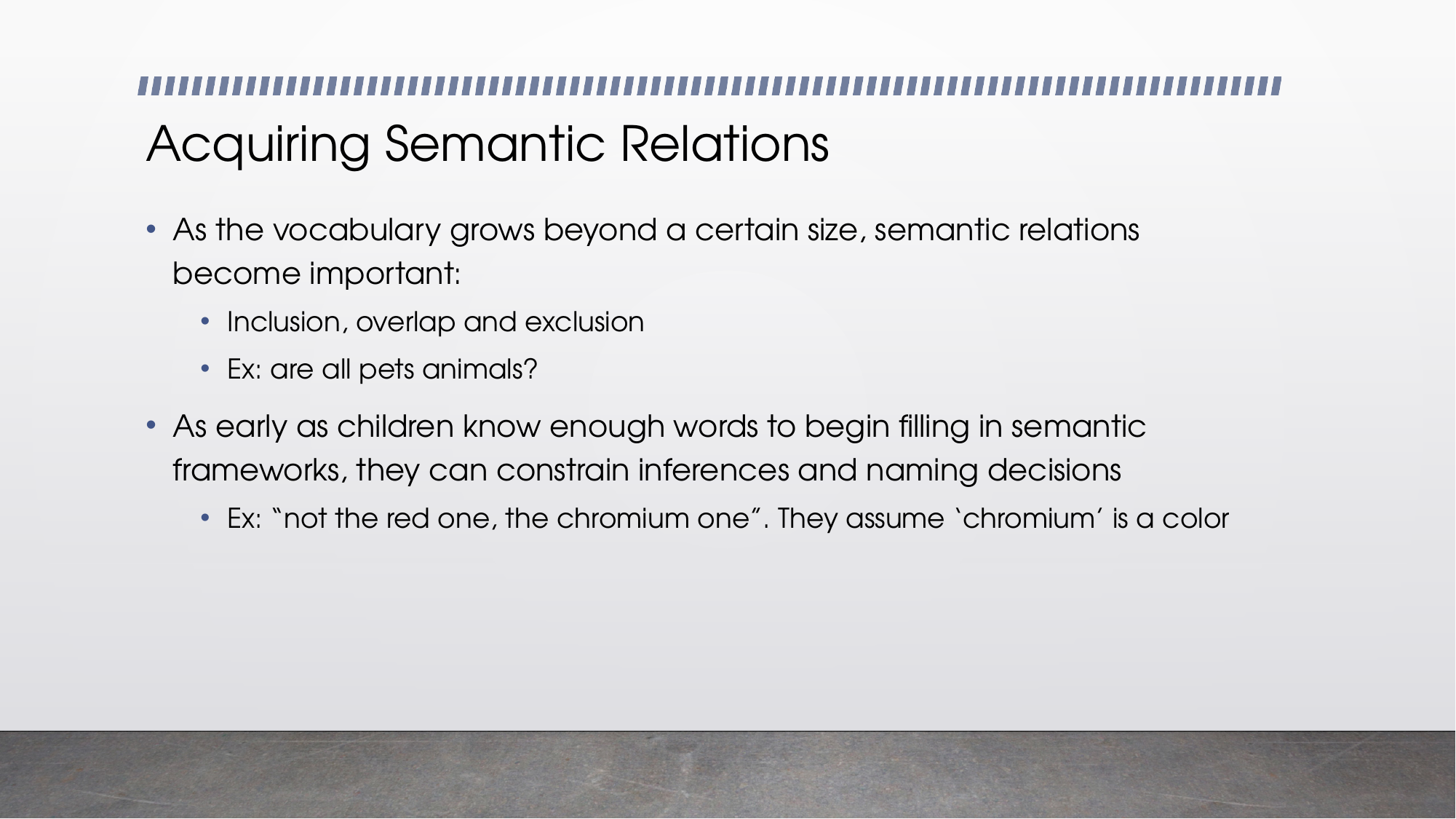

# Acquiring Semantic Relations
As the vocabulary grows beyond a certain size, semantic relations become important:
Inclusion, overlap and exclusion
Ex: are all pets animals?
As early as children know enough words to begin filling in semantic frameworks, they can constrain inferences and naming decisions
Ex: “not the red one, the chromium one”. They assume ‘chromium’ is a color